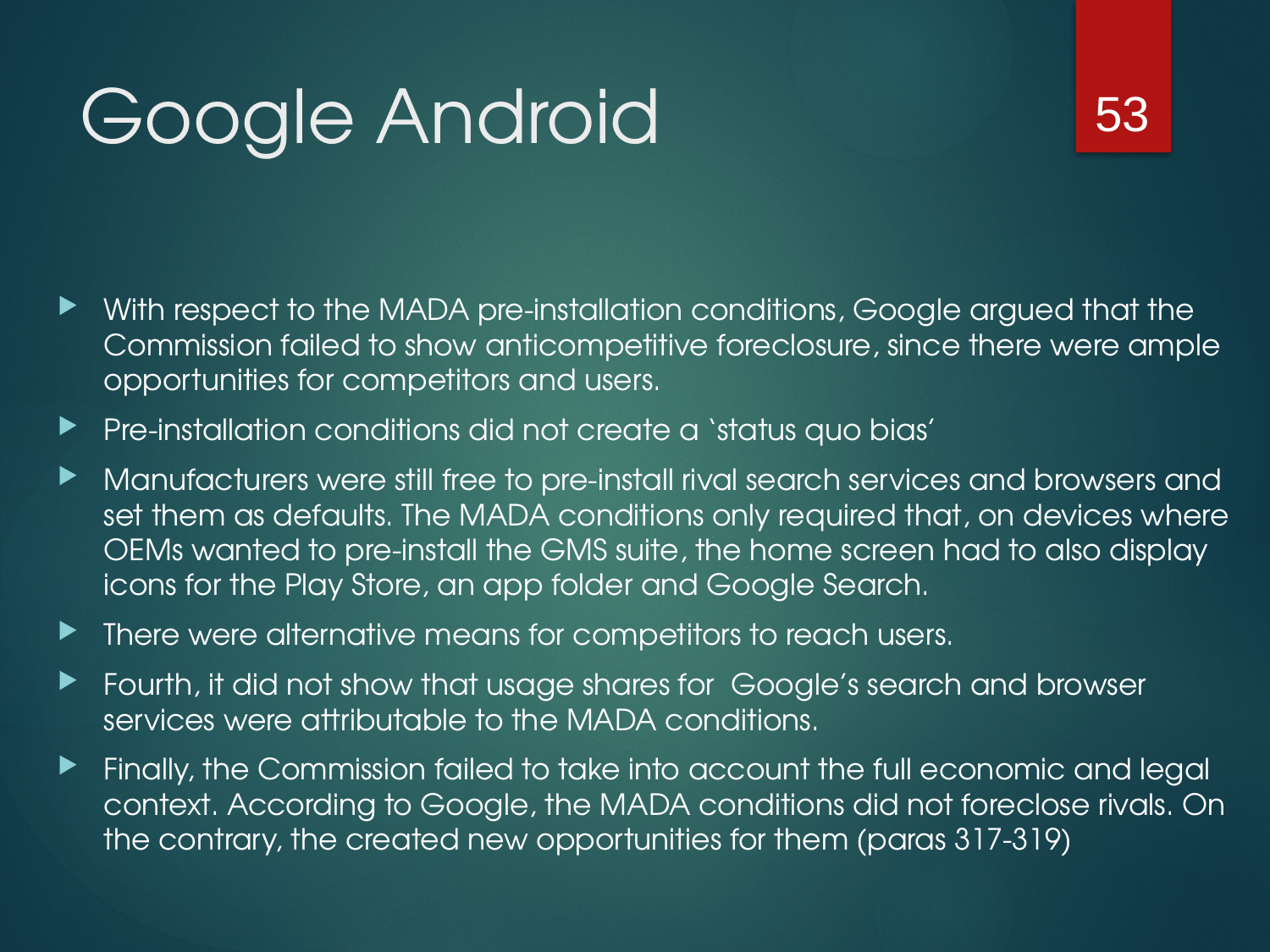

53
# Google Android
With respect to the MADA pre-installation conditions, Google argued that the Commission failed to show anticompetitive foreclosure, since there were ample opportunities for competitors and users.
Pre-installation conditions did not create a ‘status quo bias’
Manufacturers were still free to pre-install rival search services and browsers and set them as defaults. The MADA conditions only required that, on devices where OEMs wanted to pre-install the GMS suite, the home screen had to also display icons for the Play Store, an app folder and Google Search.
There were alternative means for competitors to reach users.
Fourth, it did not show that usage shares for  Google’s search and browser services were attributable to the MADA conditions.
Finally, the Commission failed to take into account the full economic and legal context. According to Google, the MADA conditions did not foreclose rivals. On the contrary, the created new opportunities for them (paras 317-319)